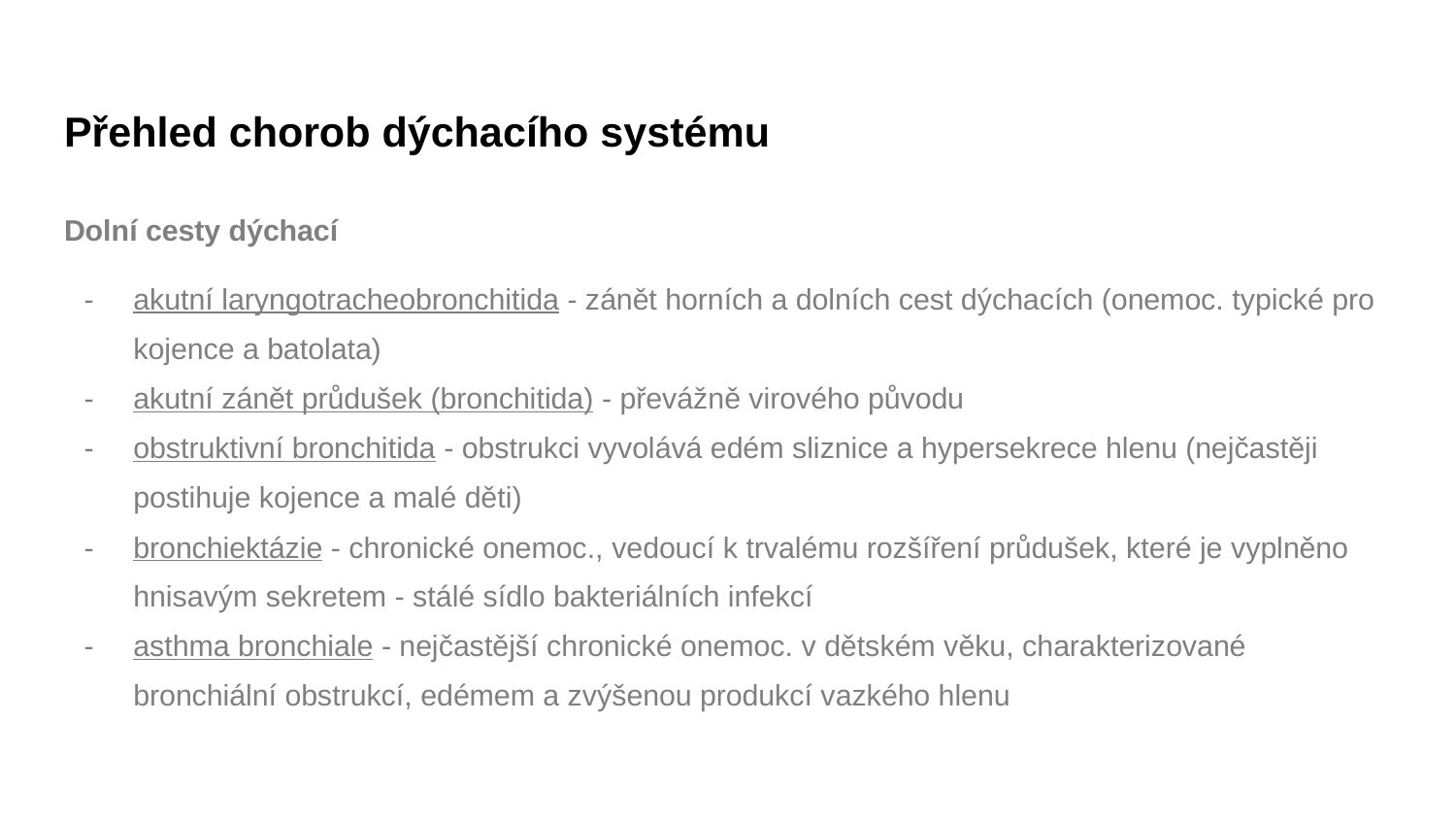

# Přehled chorob dýchacího systému
Dolní cesty dýchací
akutní laryngotracheobronchitida - zánět horních a dolních cest dýchacích (onemoc. typické pro kojence a batolata)
akutní zánět průdušek (bronchitida) - převážně virového původu
obstruktivní bronchitida - obstrukci vyvolává edém sliznice a hypersekrece hlenu (nejčastěji postihuje kojence a malé děti)
bronchiektázie - chronické onemoc., vedoucí k trvalému rozšíření průdušek, které je vyplněno hnisavým sekretem - stálé sídlo bakteriálních infekcí
asthma bronchiale - nejčastější chronické onemoc. v dětském věku, charakterizované bronchiální obstrukcí, edémem a zvýšenou produkcí vazkého hlenu